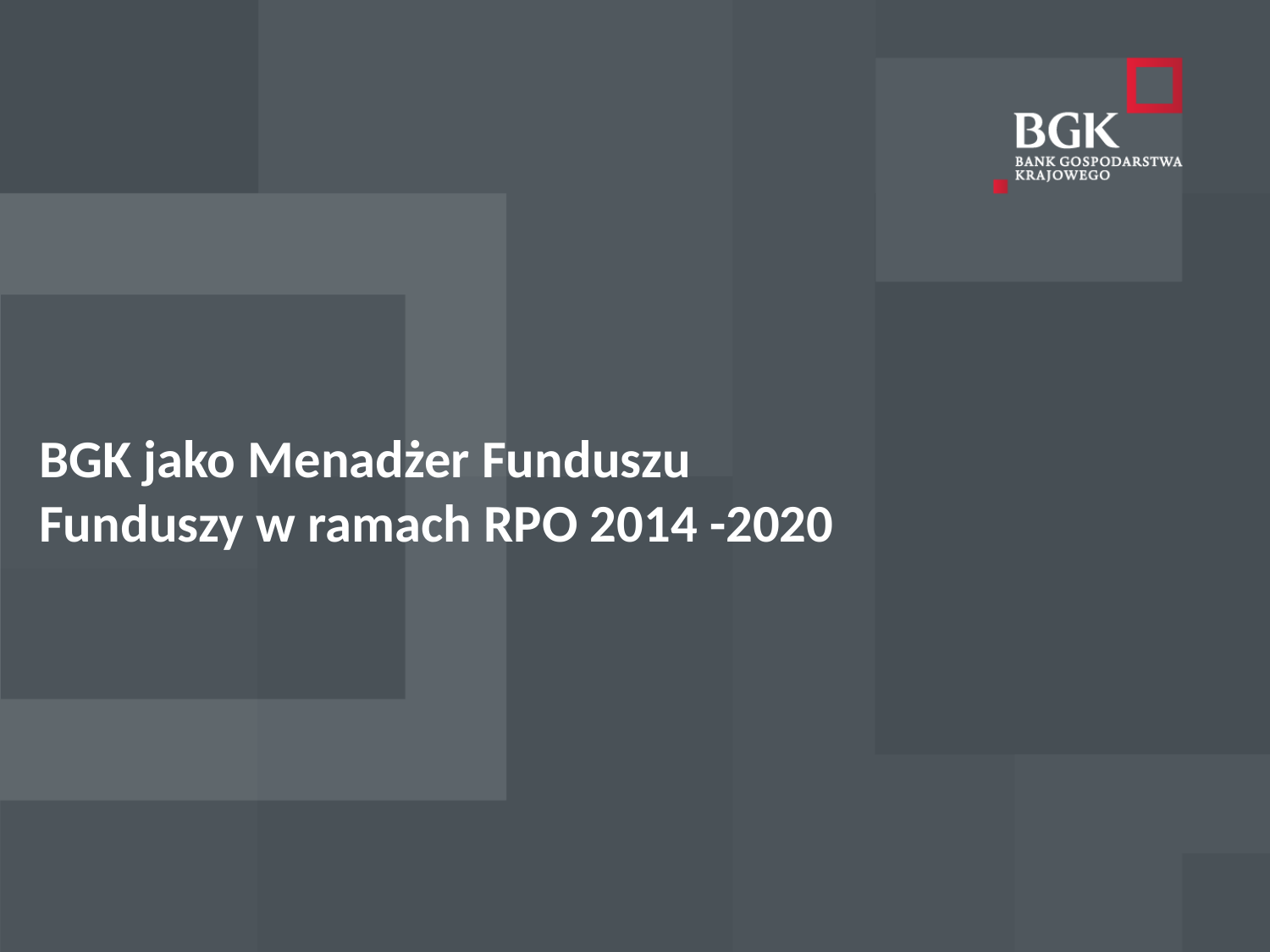

# BGK jako Menadżer Funduszu Funduszy w ramach RPO 2014 -2020